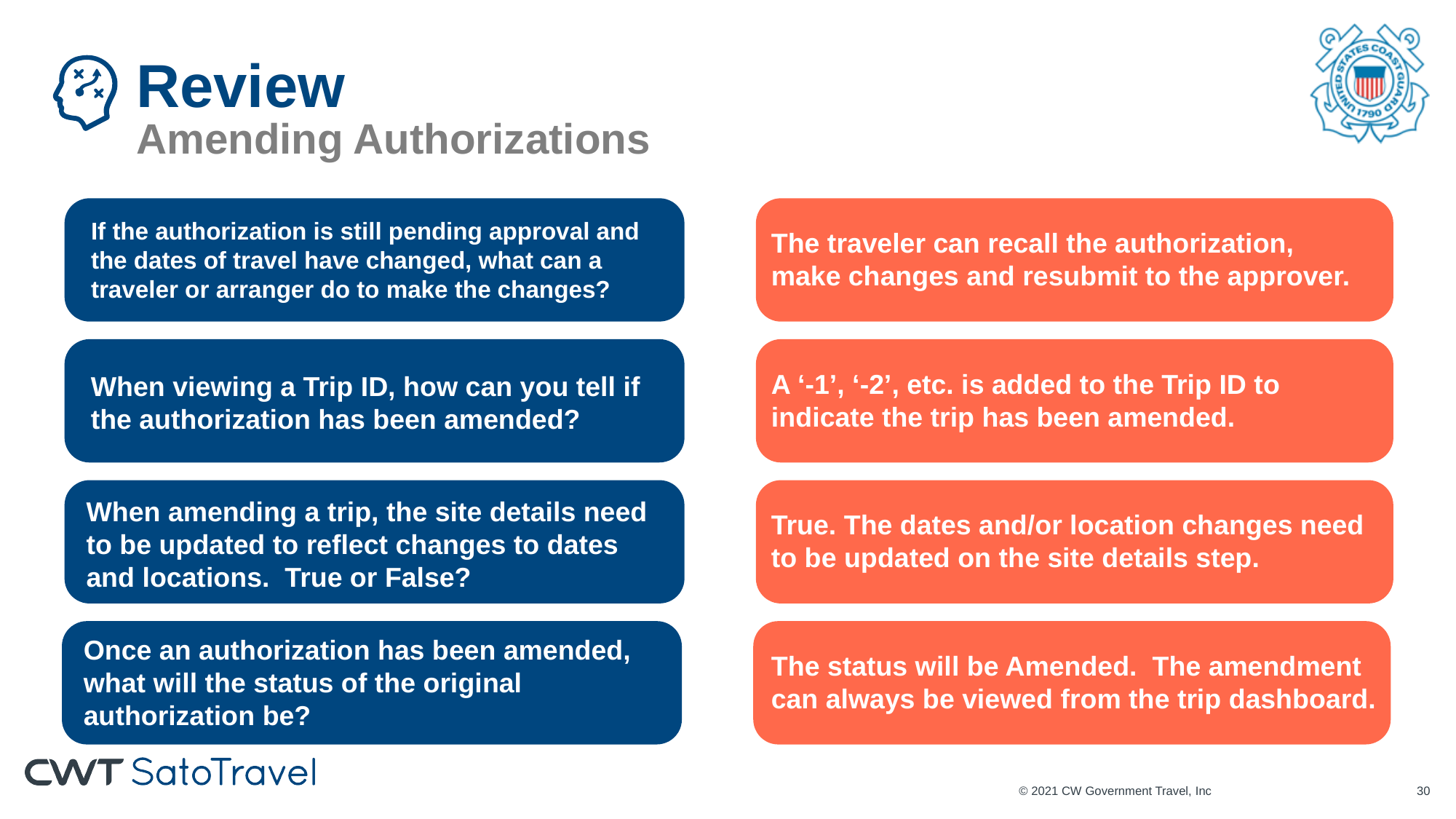

# Review Amending Authorizations

The traveler can recall the authorization,
make changes and resubmit to the approver.

A ‘-1’, ‘-2’, etc. is added to the Trip ID to indicate the trip has been amended.

True. The dates and/or location changes need to be updated on the site details step.

The status will be Amended.  The amendment can always be viewed from the trip dashboard.

If the authorization is still pending approval and the dates of travel have changed, what can a traveler or arranger do to make the changes?
When viewing a Trip ID, how can you tell if the authorization has been amended?

When amending a trip, the site details need to be updated to reflect changes to dates and locations.  True or False?

Once an authorization has been amended, what will the status of the original authorization be?

© 2021 CW Government Travel, Inc
30